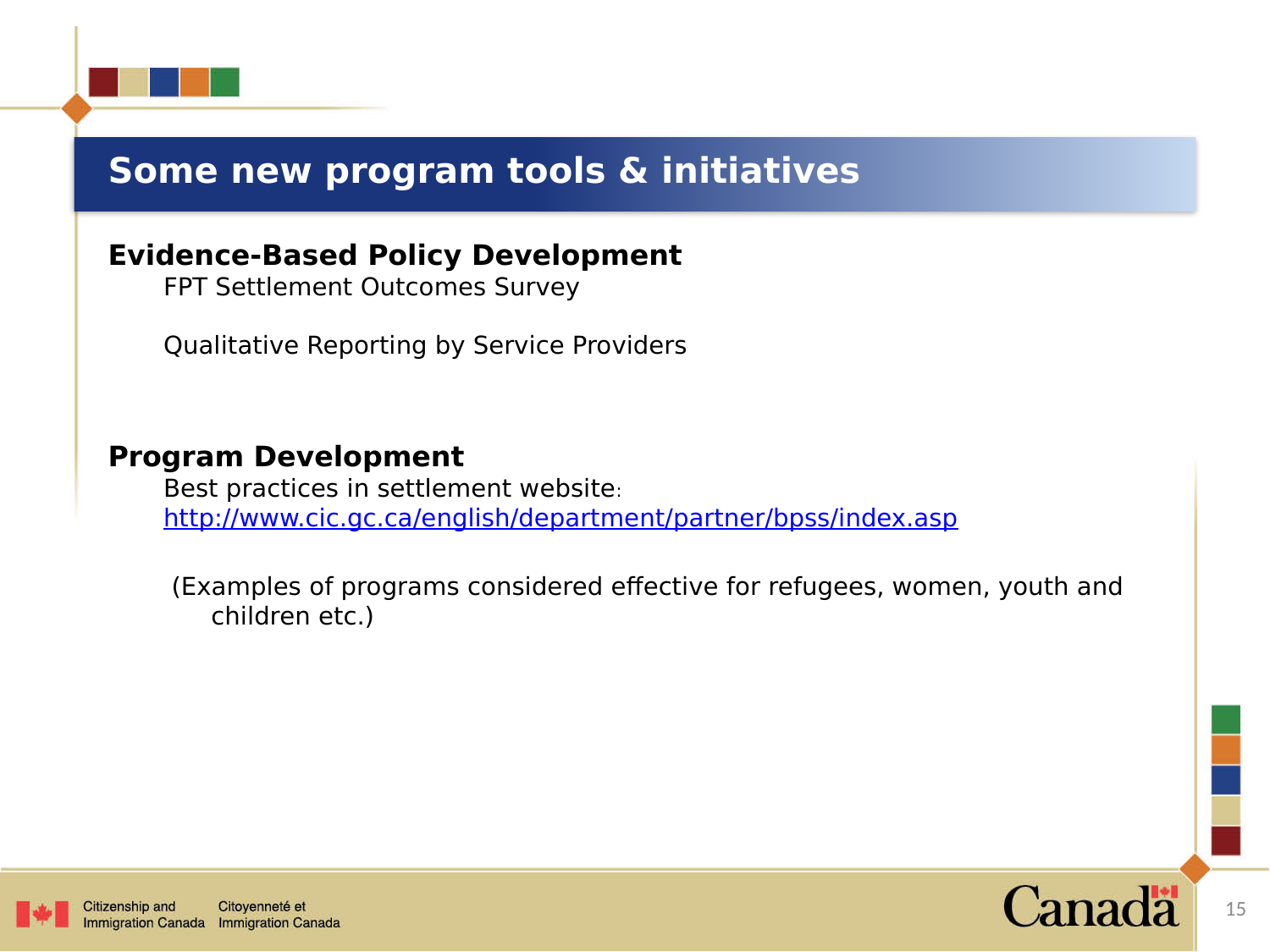

# Some new program tools & initiatives

Evidence-Based Policy Development
FPT Settlement Outcomes Survey

Qualitative Reporting by Service Providers

Program Development
Best practices in settlement website: http://www.cic.gc.ca/english/department/partner/bpss/index.asp

(Examples of programs considered effective for refugees, women, youth and children etc.)
15